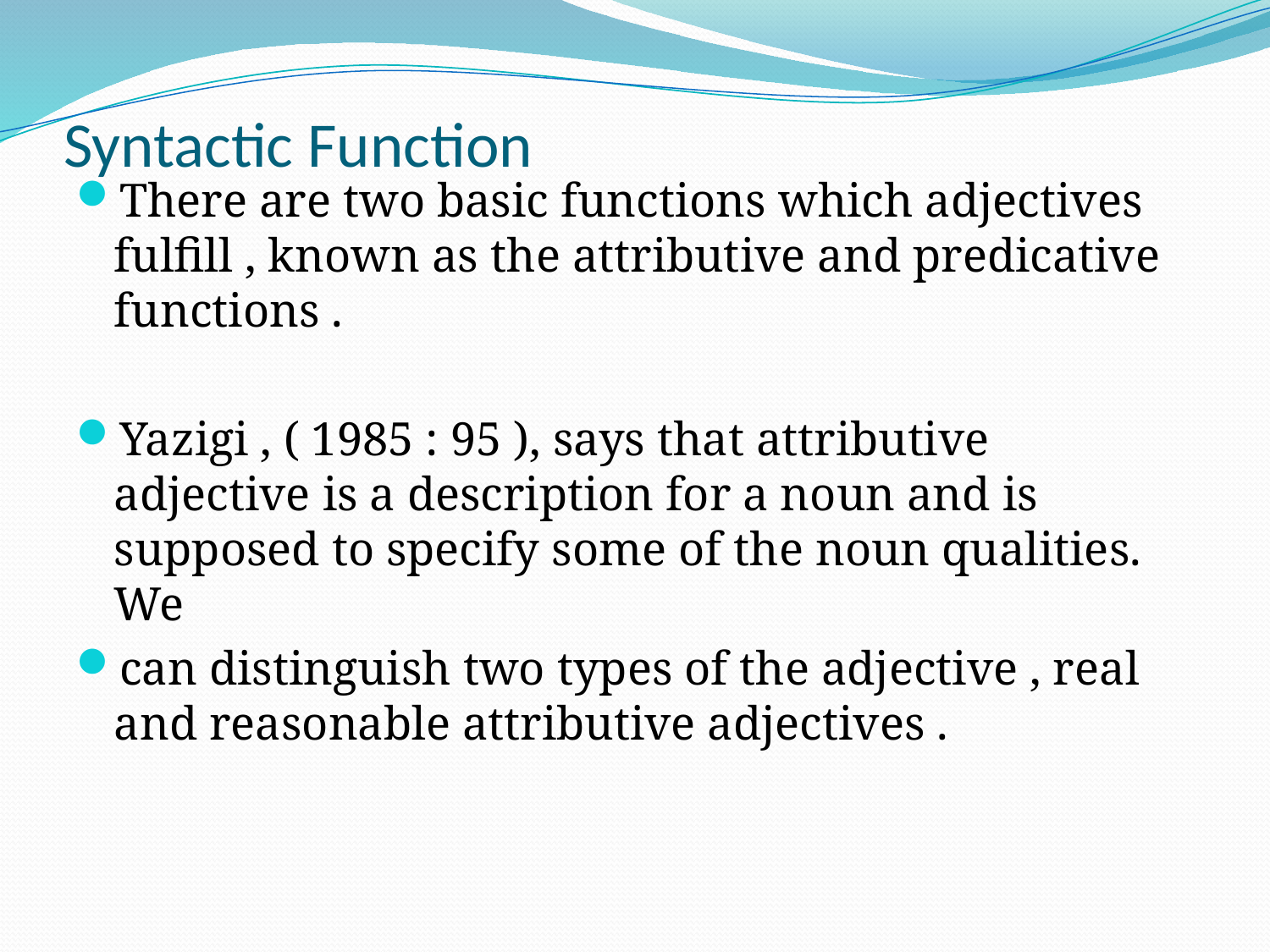

# Syntactic Function
There are two basic functions which adjectives fulfill , known as the attributive and predicative functions .

Yazigi , ( 1985 : 95 ), says that attributive adjective is a description for a noun and is supposed to specify some of the noun qualities. We
can distinguish two types of the adjective , real and reasonable attributive adjectives .